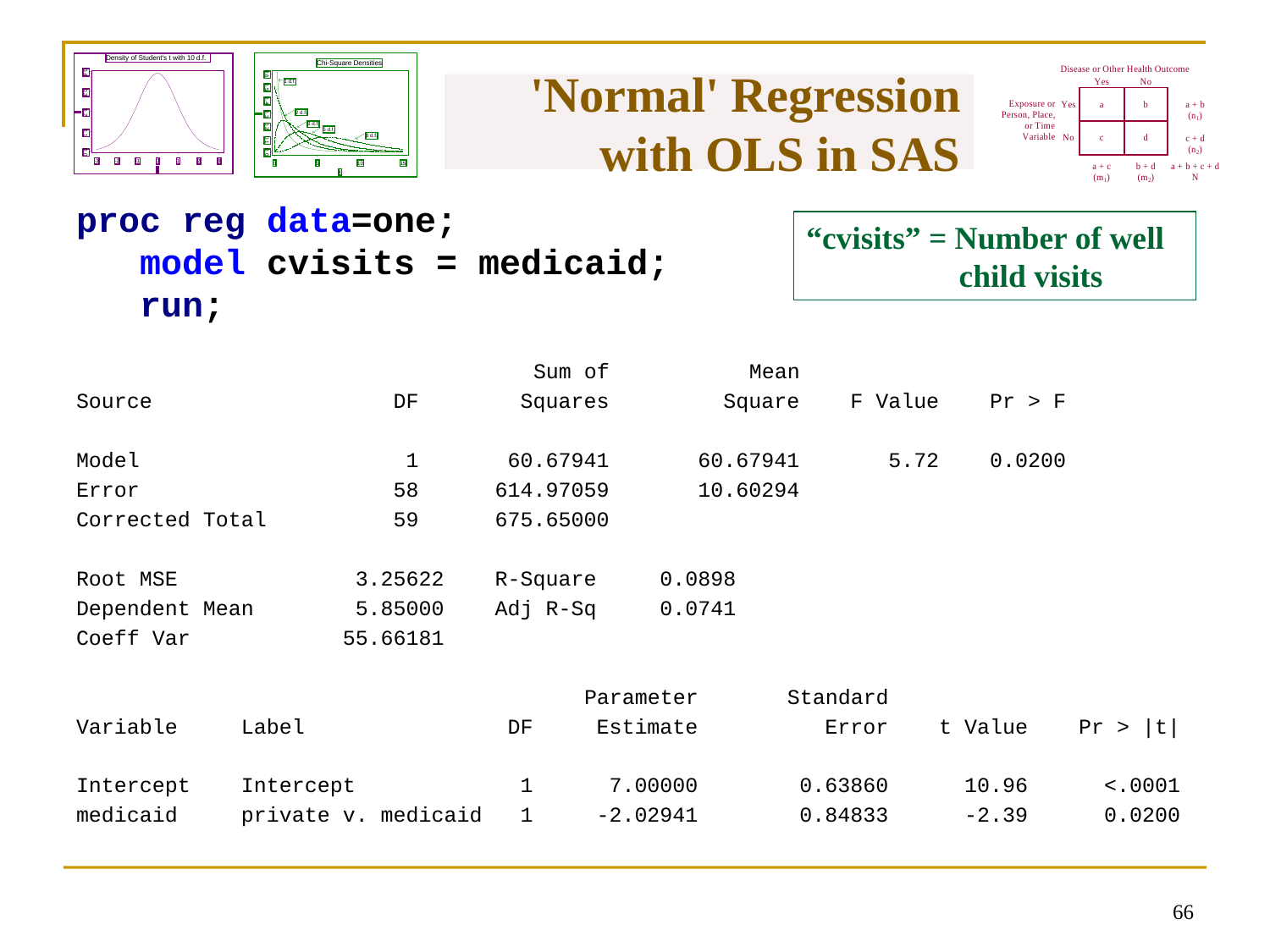

# 'Normal' Regression with OLS in SAS
proc reg data=one;
   model cvisits = medicaid;
   run;

                                    Sum of           Mean
Source                   DF        Squares         Square    F Value    Pr > F

Model                     1       60.67941       60.67941       5.72    0.0200
Error                    58      614.97059       10.60294
Corrected Total          59      675.65000

Root MSE              3.25622    R-Square     0.0898
Dependent Mean        5.85000    Adj R-Sq     0.0741
Coeff Var            55.66181

                                        Parameter       Standard
Variable     Label                DF     Estimate          Error    t Value    Pr > |t|

Intercept    Intercept             1      7.00000        0.63860      10.96      <.0001
medicaid     private v. medicaid   1     -2.02941        0.84833      -2.39      0.0200
“cvisits” = Number of well
                   child visits
66